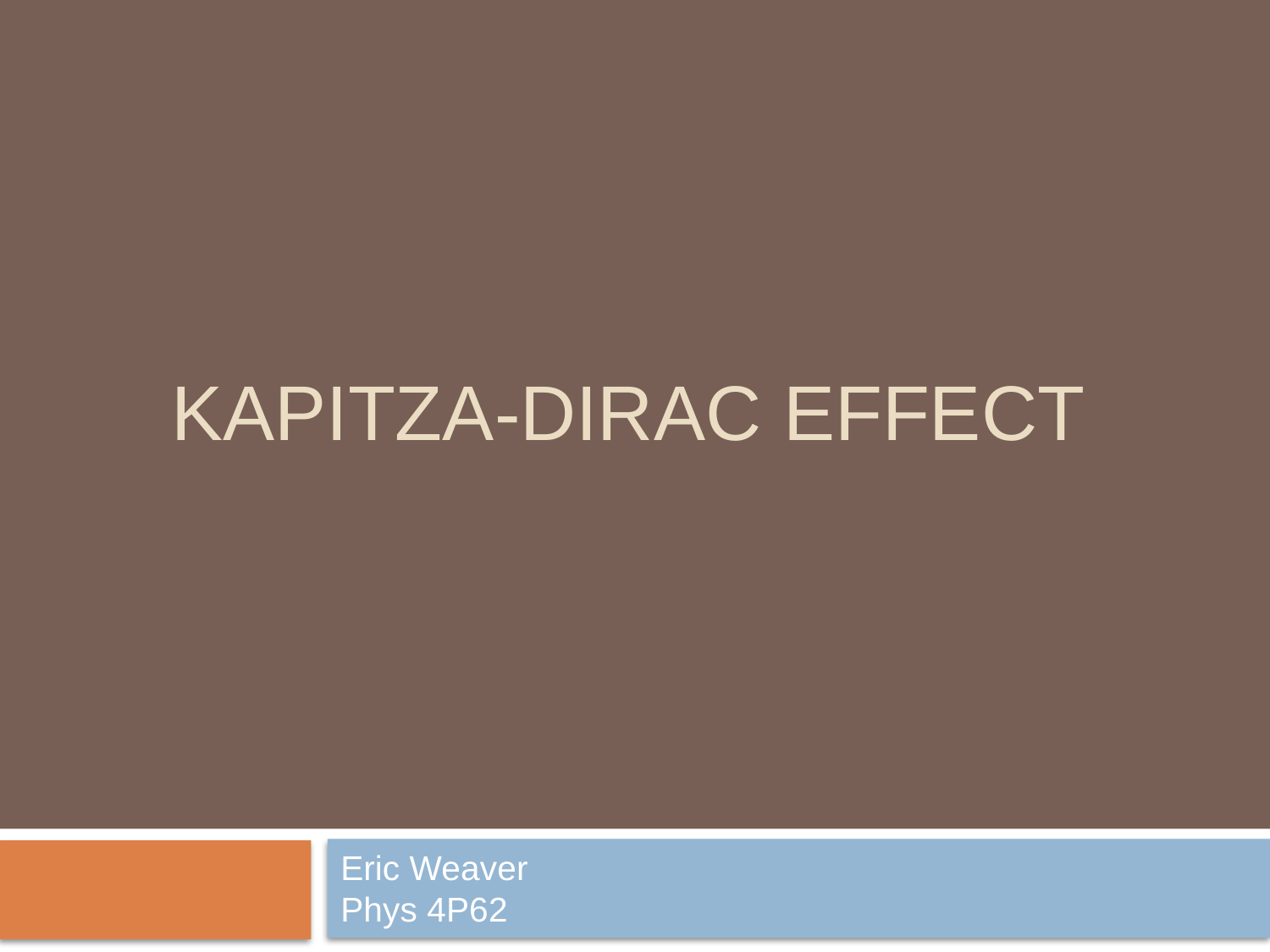

# Kapitza-Dirac Effect
Eric Weaver
Phys 4P62